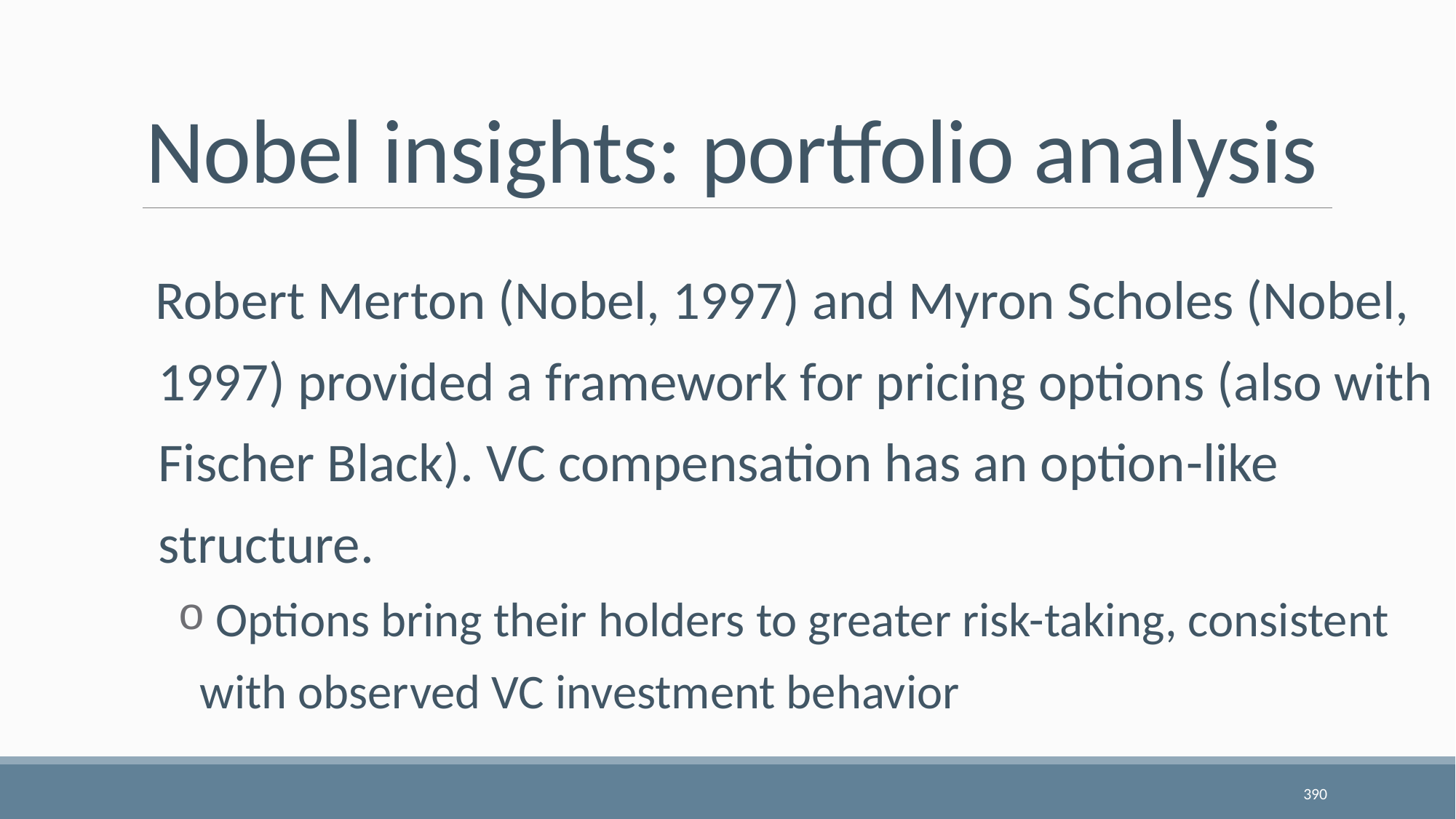

# Nobel insights: portfolio analysis
Robert Merton (Nobel, 1997) and Myron Scholes (Nobel, 1997) provided a framework for pricing options (also with Fischer Black). VC compensation has an option-like structure.
 Options bring their holders to greater risk-taking, consistent with observed VC investment behavior
390